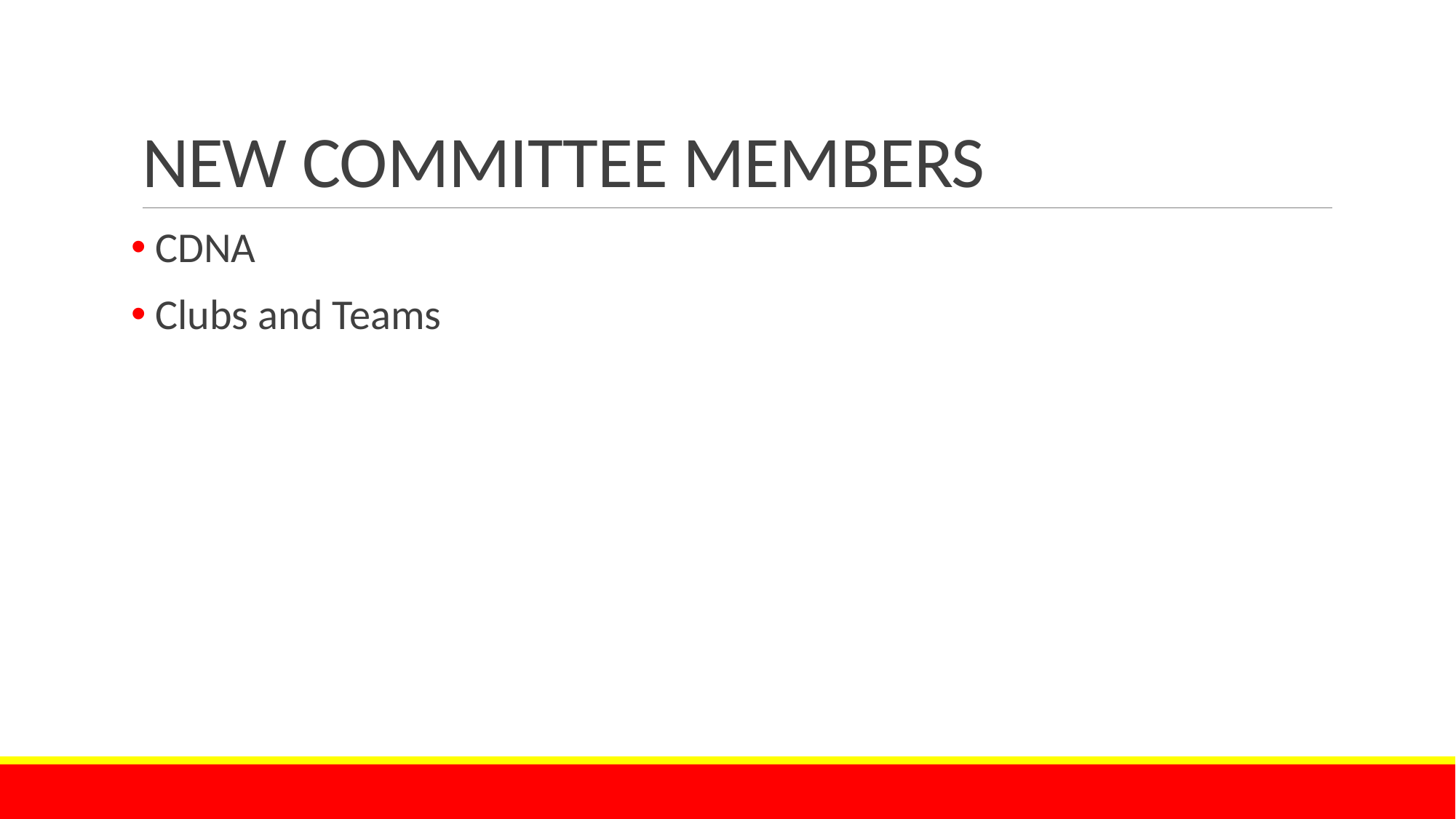

# NEW COMMITTEE MEMBERS
 CDNA
 Clubs and Teams